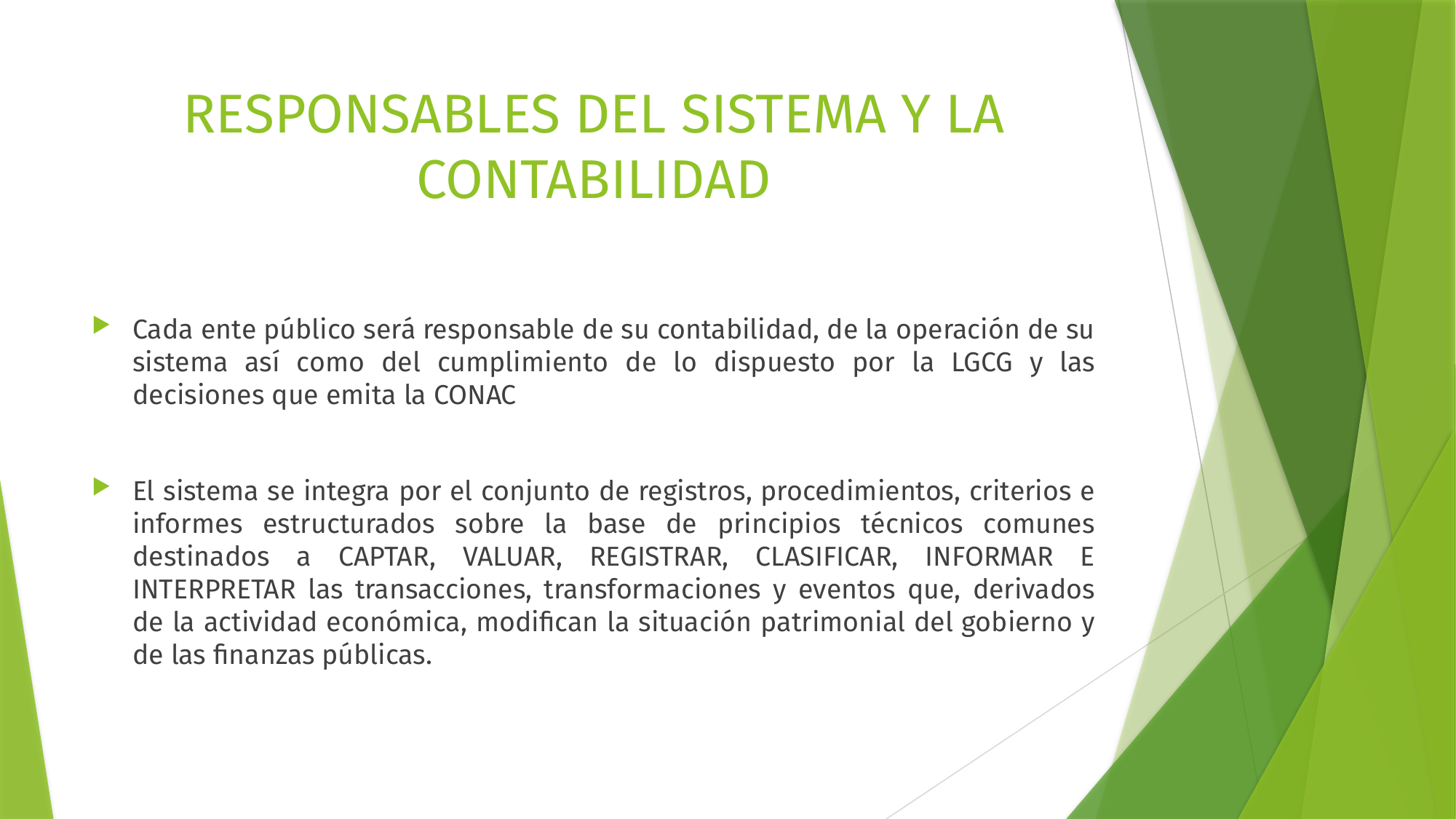

# RESPONSABLES DEL SISTEMA Y LA CONTABILIDAD

Cada ente público será responsable de su contabilidad, de la operación de su sistema así como del cumplimiento de lo dispuesto por la LGCG y las decisiones que emita la CONAC

El sistema se integra por el conjunto de registros, procedimientos, criterios e informes estructurados sobre la base de principios técnicos comunes destinados a CAPTAR, VALUAR, REGISTRAR, CLASIFICAR, INFORMAR E INTERPRETAR las transacciones, transformaciones y eventos que, derivados de la actividad económica, modifican la situación patrimonial del gobierno y de las finanzas públicas.